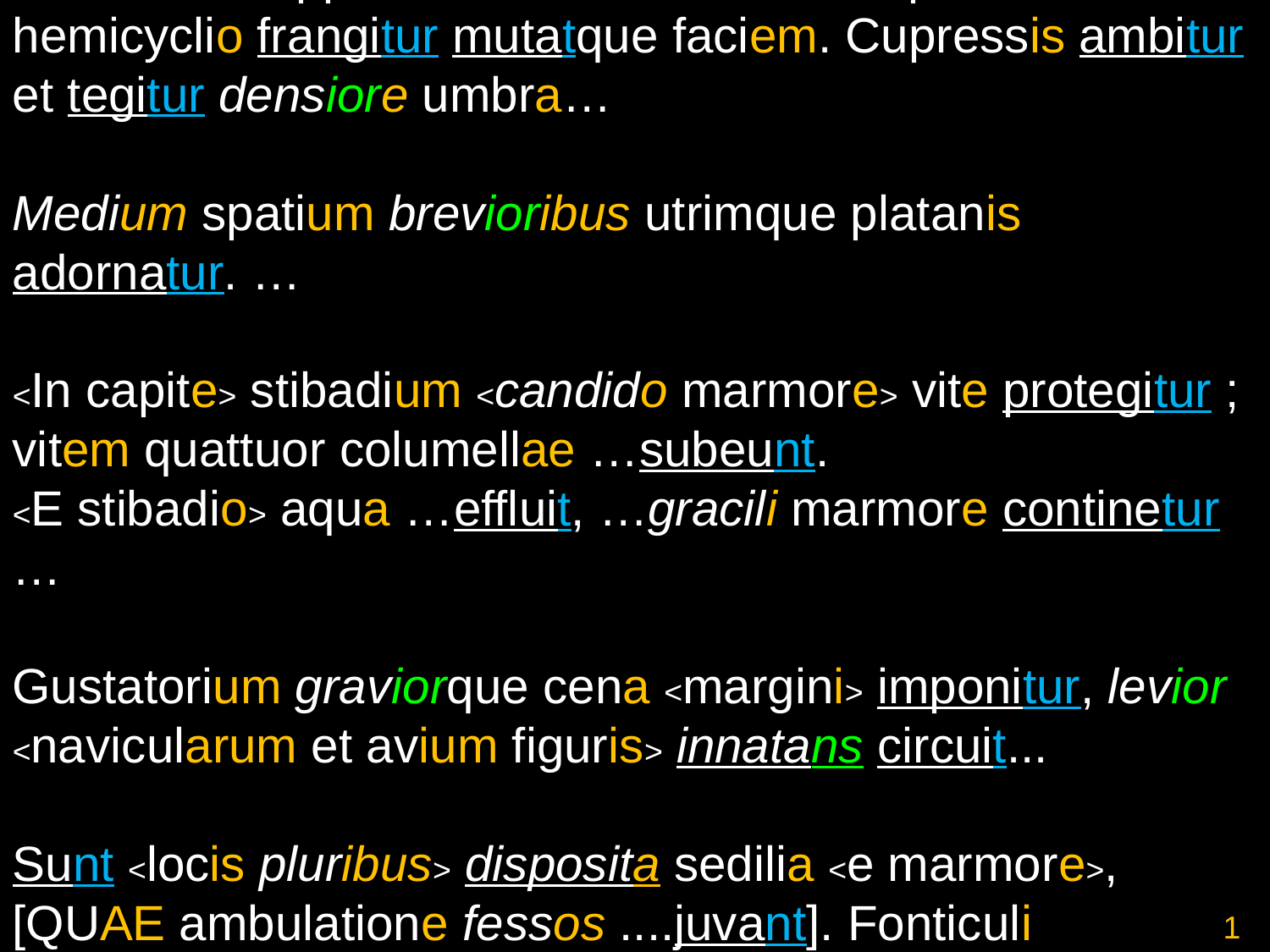

Rectus hic hippodromi limes <in extrema parte> hemicyclio frangitur mutatque faciem. Cupressis ambitur et tegitur densiore umbra…

Medium spatium brevioribus utrimque platanis adornatur. …

<In capite> stibadium <candido marmore> vite protegitur ; vitem quattuor columellae …subeunt.
<E stibadio> aqua …effluit, …gracili marmore continetur …

Gustatorium graviorque cena <margini> imponitur, levior <navicularum et avium figuris> innatans circuit...

Sunt <locis pluribus> disposita sedilia <e marmore>, [QUAE ambulatione fessos ....juvant]. Fonticuli <sedilibus> adjacent.
10